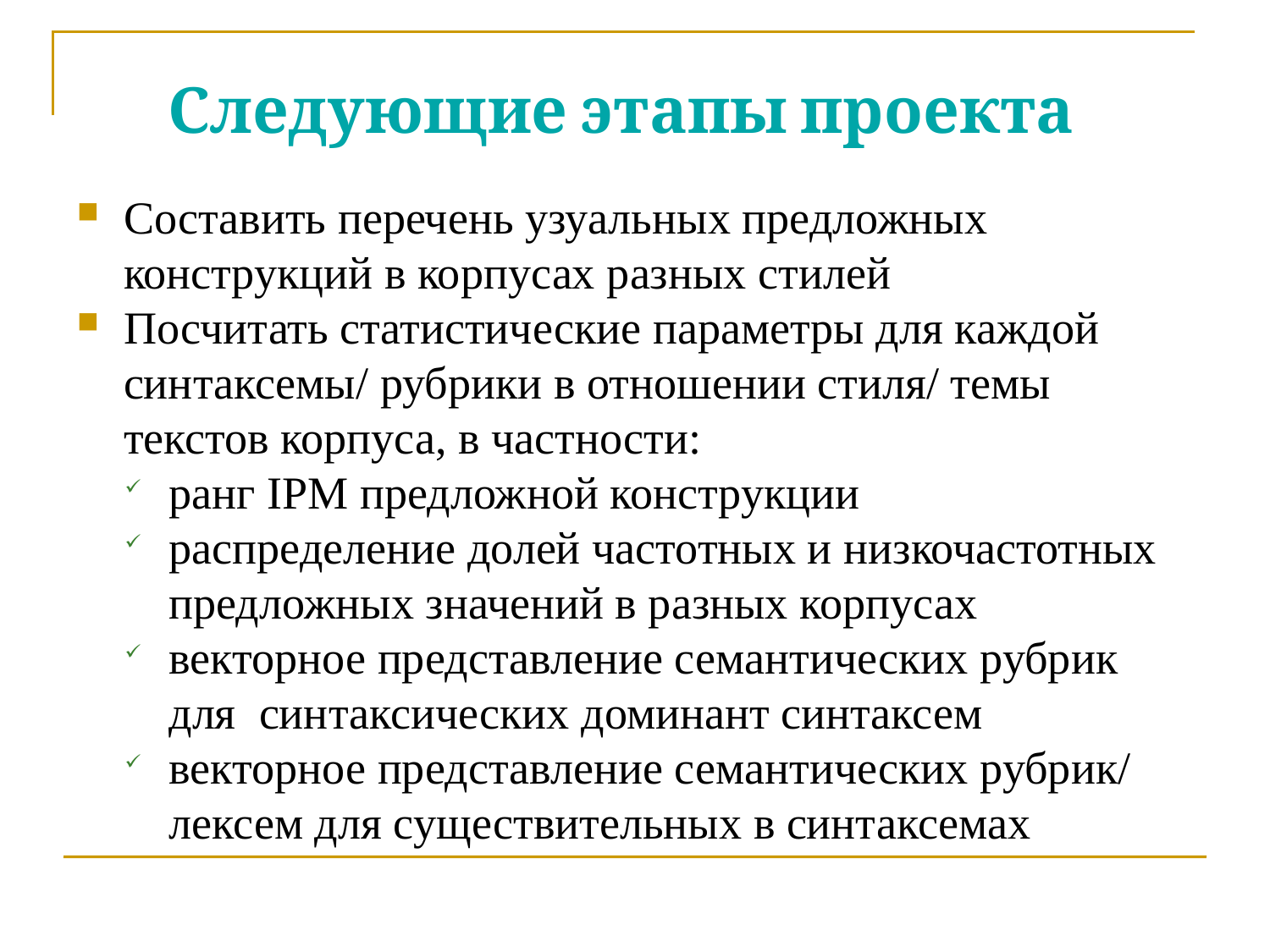

Следующие этапы проекта
Составить перечень узуальных предложных конструкций в корпусах разных стилей
Посчитать статистические параметры для каждой синтаксемы/ рубрики в отношении стиля/ темы текстов корпуса, в частности:
ранг IPM предложной конструкции
распределение долей частотных и низкочастотных предложных значений в разных корпусах
векторное представление семантических рубрик для  синтаксических доминант синтаксем
векторное представление семантических рубрик/ лексем для существительных в синтаксемах